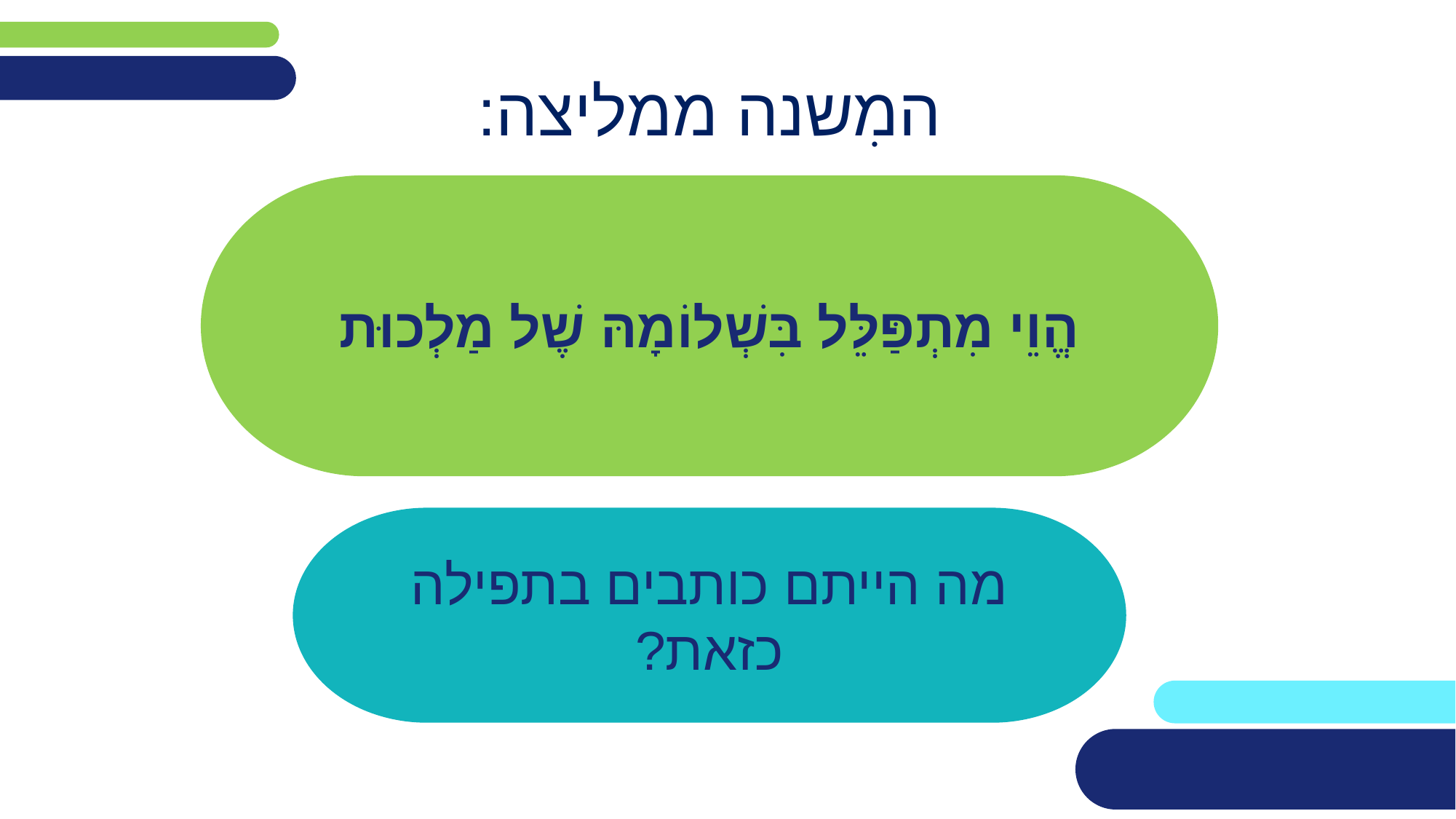

# המִשנה ממליצה:
הֱוֵי מִתְפַּלֵּל בִּשְׁלוֹמָהּ שֶׁל מַלְכוּת
מה הייתם כותבים בתפילה כזאת?